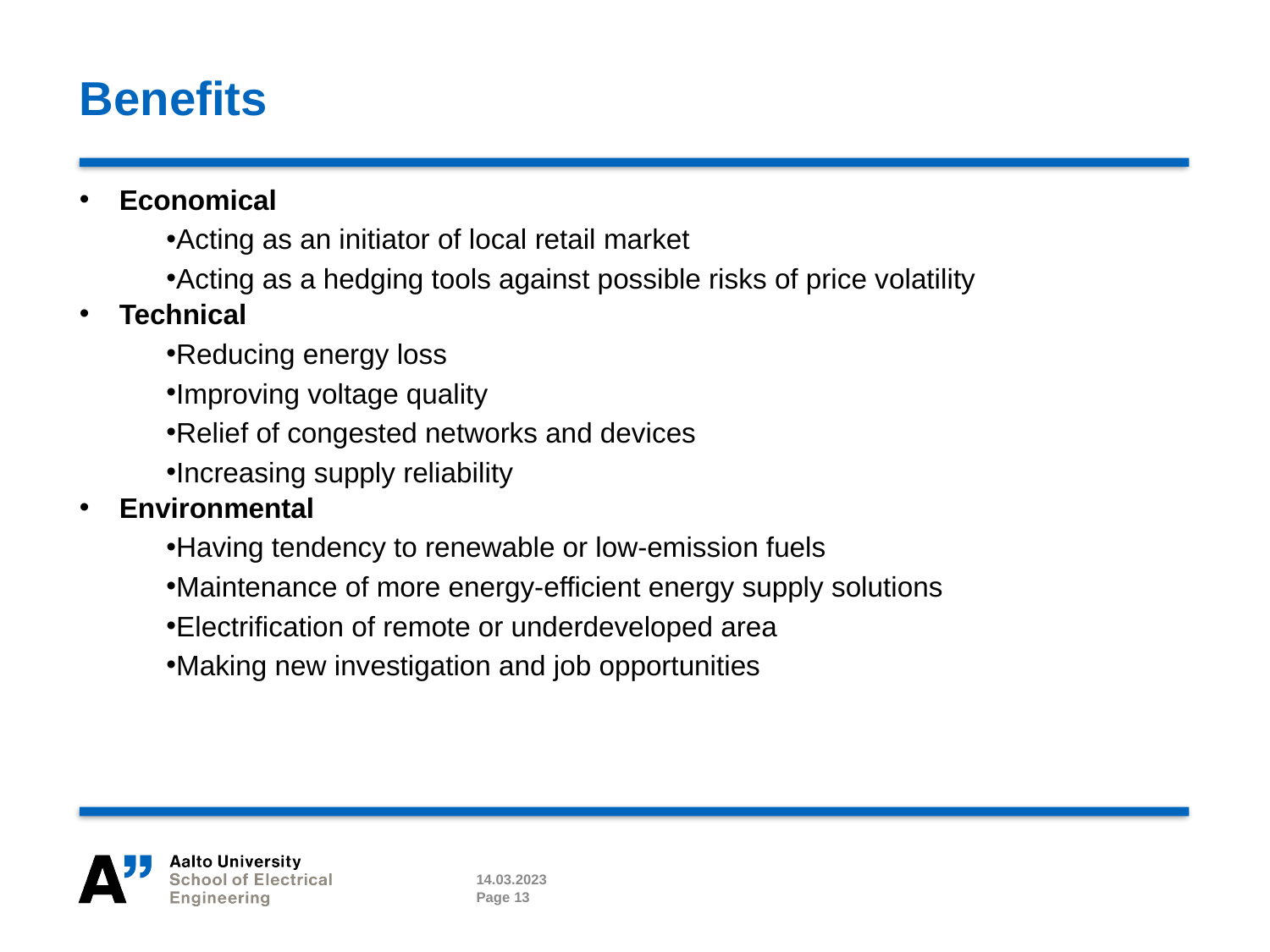

# Benefits
Economical
Acting as an initiator of local retail market
Acting as a hedging tools against possible risks of price volatility
Technical
Reducing energy loss
Improving voltage quality
Relief of congested networks and devices
Increasing supply reliability
Environmental
Having tendency to renewable or low-emission fuels
Maintenance of more energy-efficient energy supply solutions
Electrification of remote or underdeveloped area
Making new investigation and job opportunities

14.03.2023
Page 13